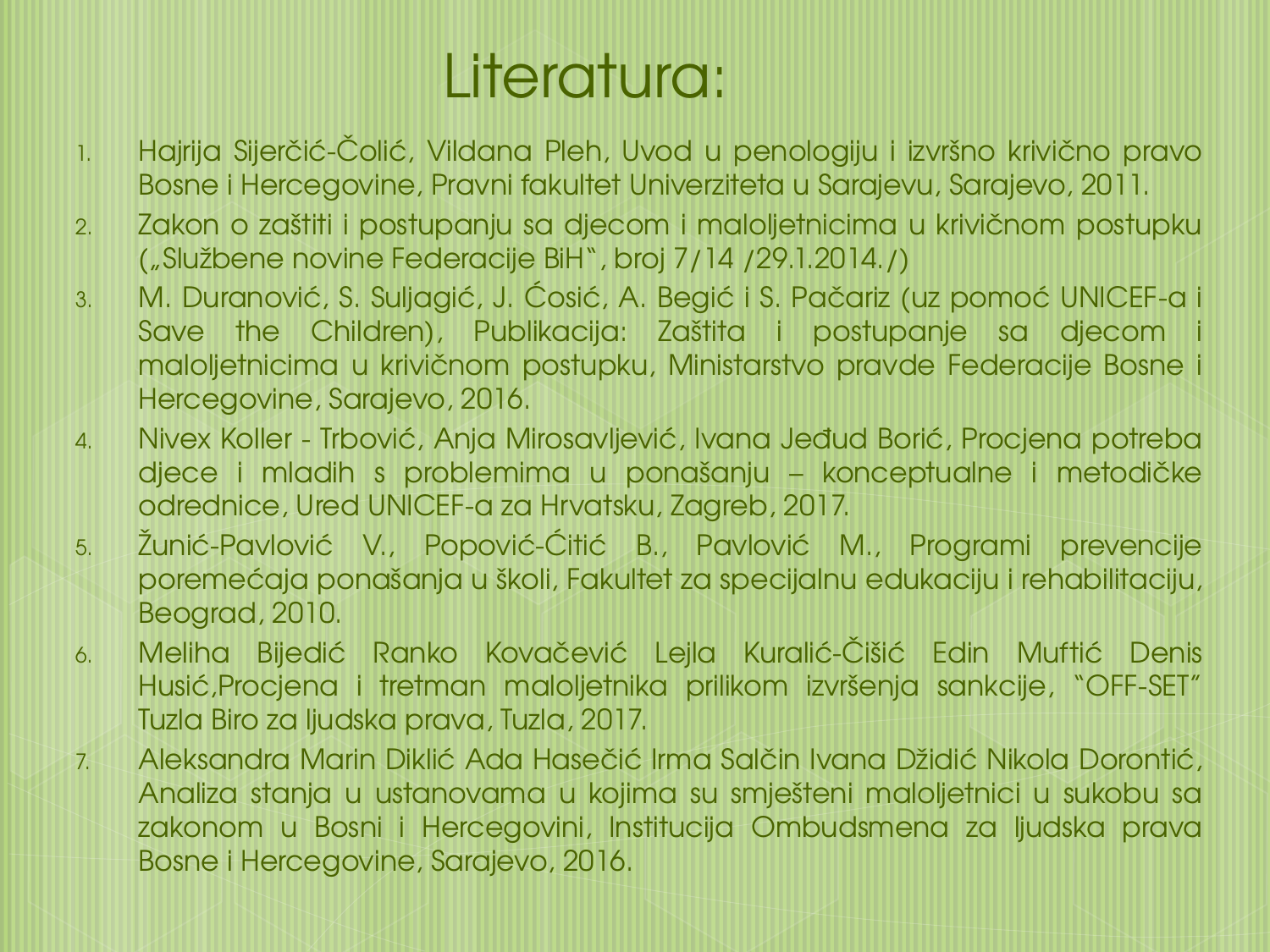

# Literatura:
Hajrija Sijerčić-Čolić, Vildana Pleh, Uvod u penologiju i izvršno krivično pravo Bosne i Hercegovine, Pravni fakultet Univerziteta u Sarajevu, Sarajevo, 2011.
Zakon o zaštiti i postupanju sa djecom i maloljetnicima u krivičnom postupku („Službene novine Federacije BiH“, broj 7/14 /29.1.2014./)
M. Duranović, S. Suljagić, J. Ćosić, A. Begić i S. Pačariz (uz pomoć UNICEF-a i Save the Children), Publikacija: Zaštita i postupanje sa djecom i maloljetnicima u krivičnom postupku, Ministarstvo pravde Federacije Bosne i Hercegovine, Sarajevo, 2016.
Nivex Koller - Trbović, Anja Mirosavljević, Ivana Jeđud Borić, Procjena potreba djece i mladih s problemima u ponašanju – konceptualne i metodičke odrednice, Ured UNICEF-a za Hrvatsku, Zagreb, 2017.
Žunić-Pavlović V., Popović-Ćitić B., Pavlović M., Programi prevencije poremećaja ponašanja u školi, Fakultet za specijalnu edukaciju i rehabilitaciju, Beograd, 2010.
Meliha Bijedić Ranko Kovačević Lejla Kuralić-Čišić Edin Muftić Denis Husić,Procjena i tretman maloljetnika prilikom izvršenja sankcije, “OFF-SET” Tuzla Biro za ljudska prava, Tuzla, 2017.
Aleksandra Marin Diklić Ada Hasečić Irma Salčin Ivana Džidić Nikola Dorontić, Analiza stanja u ustanovama u kojima su smješteni maloljetnici u sukobu sa zakonom u Bosni i Hercegovini, Institucija Ombudsmena za ljudska prava Bosne i Hercegovine, Sarajevo, 2016.